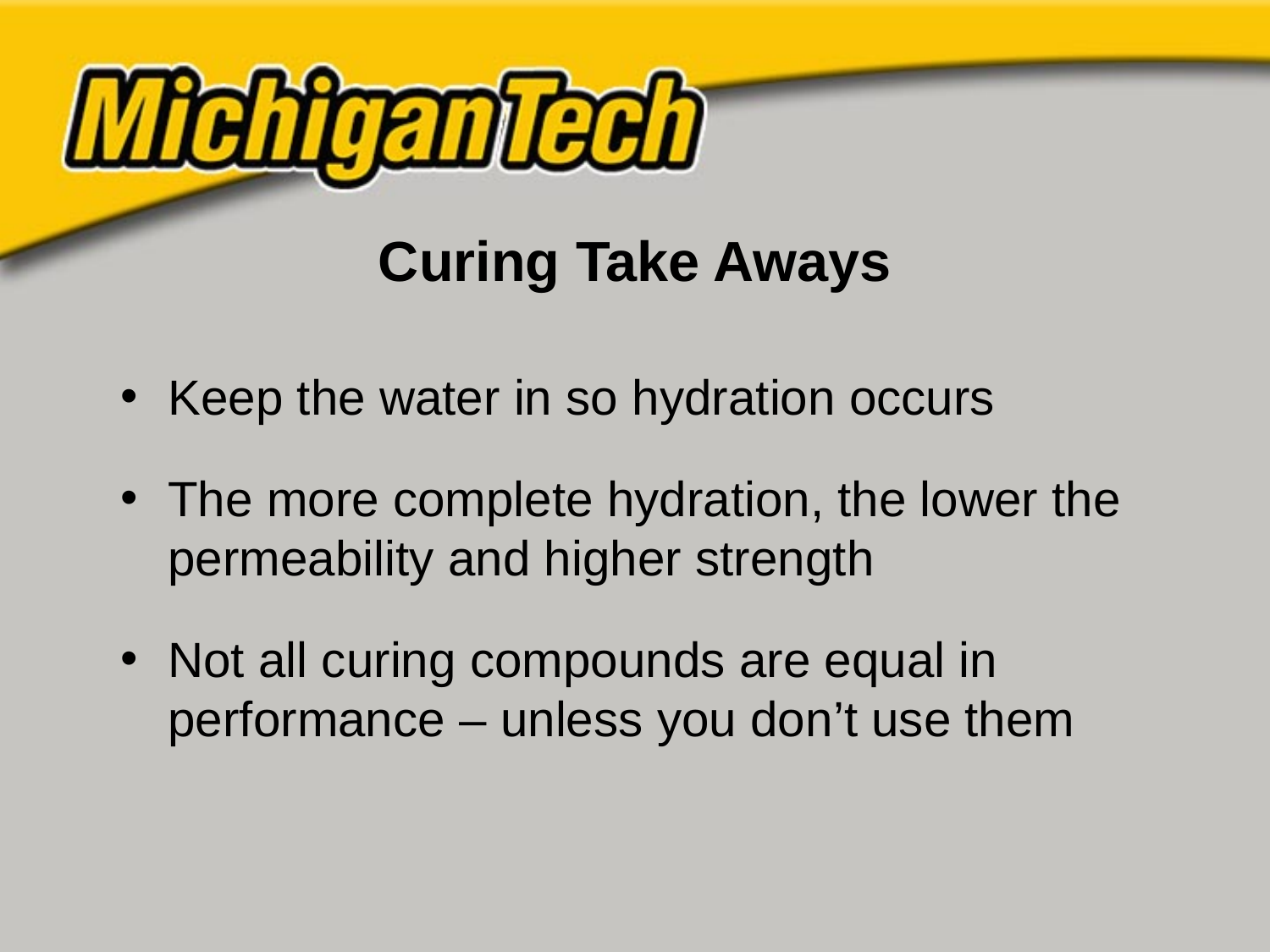

# Curing Take Aways
Keep the water in so hydration occurs
The more complete hydration, the lower the permeability and higher strength
Not all curing compounds are equal in performance – unless you don’t use them